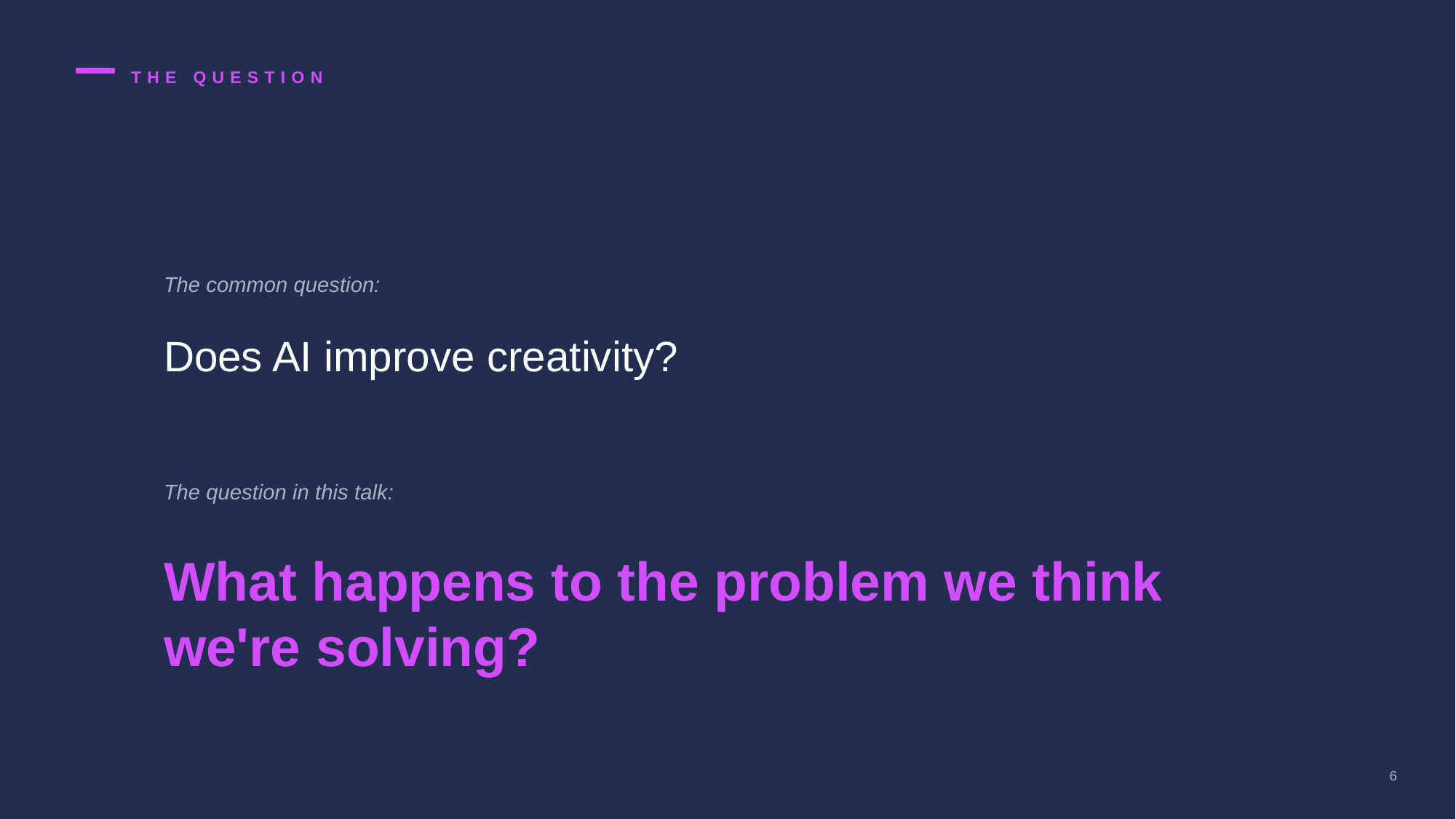

THE QUESTION

The common question:
Does AI improve creativity?
The question in this talk:
What happens to the problem we think we're solving?
6